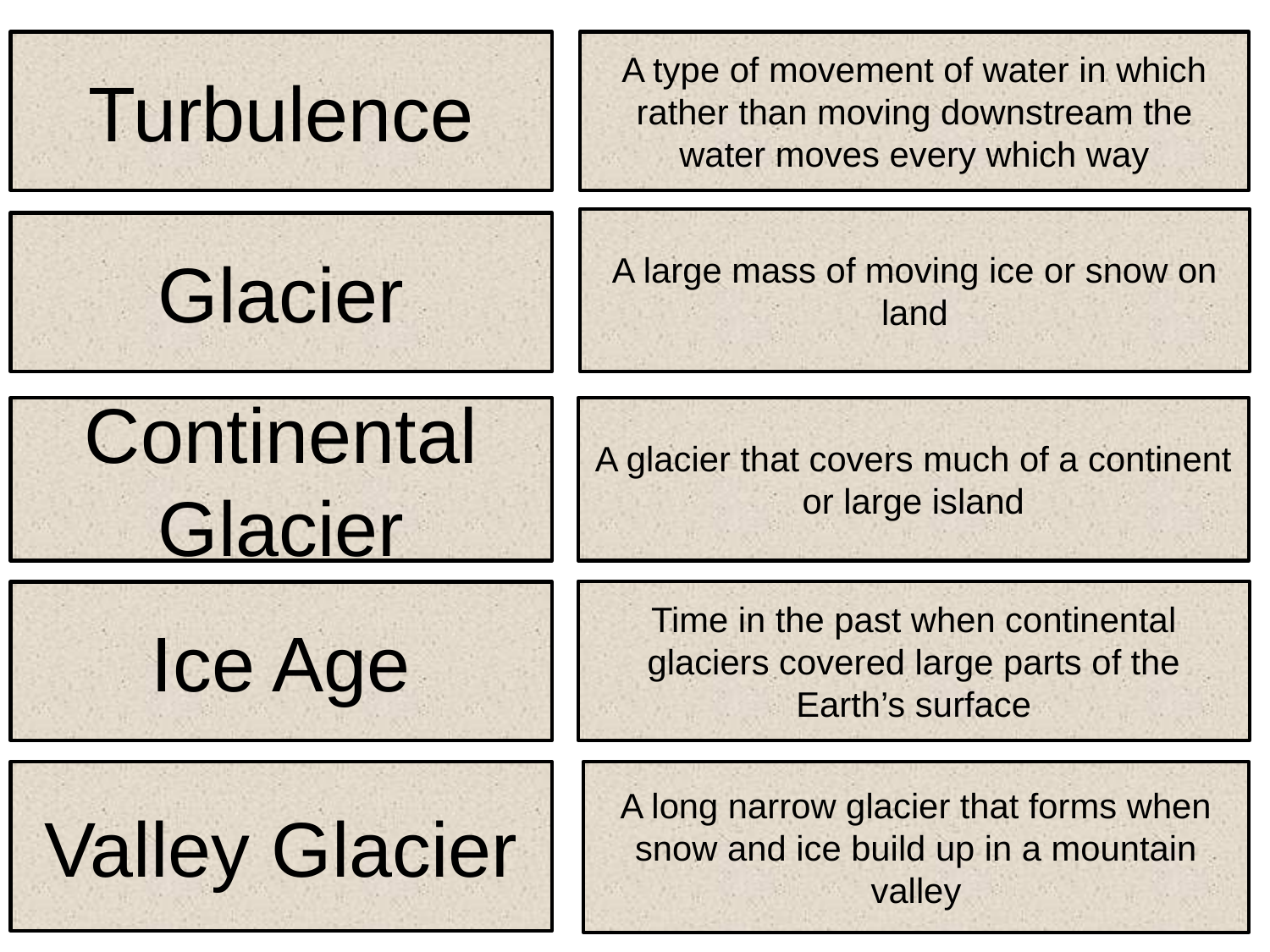

Turbulence
A type of movement of water in which rather than moving downstream the water moves every which way
A large mass of moving ice or snow on land
Glacier
Continental Glacier
A glacier that covers much of a continent or large island
Time in the past when continental glaciers covered large parts of the Earth’s surface
Ice Age
Valley Glacier
A long narrow glacier that forms when snow and ice build up in a mountain valley